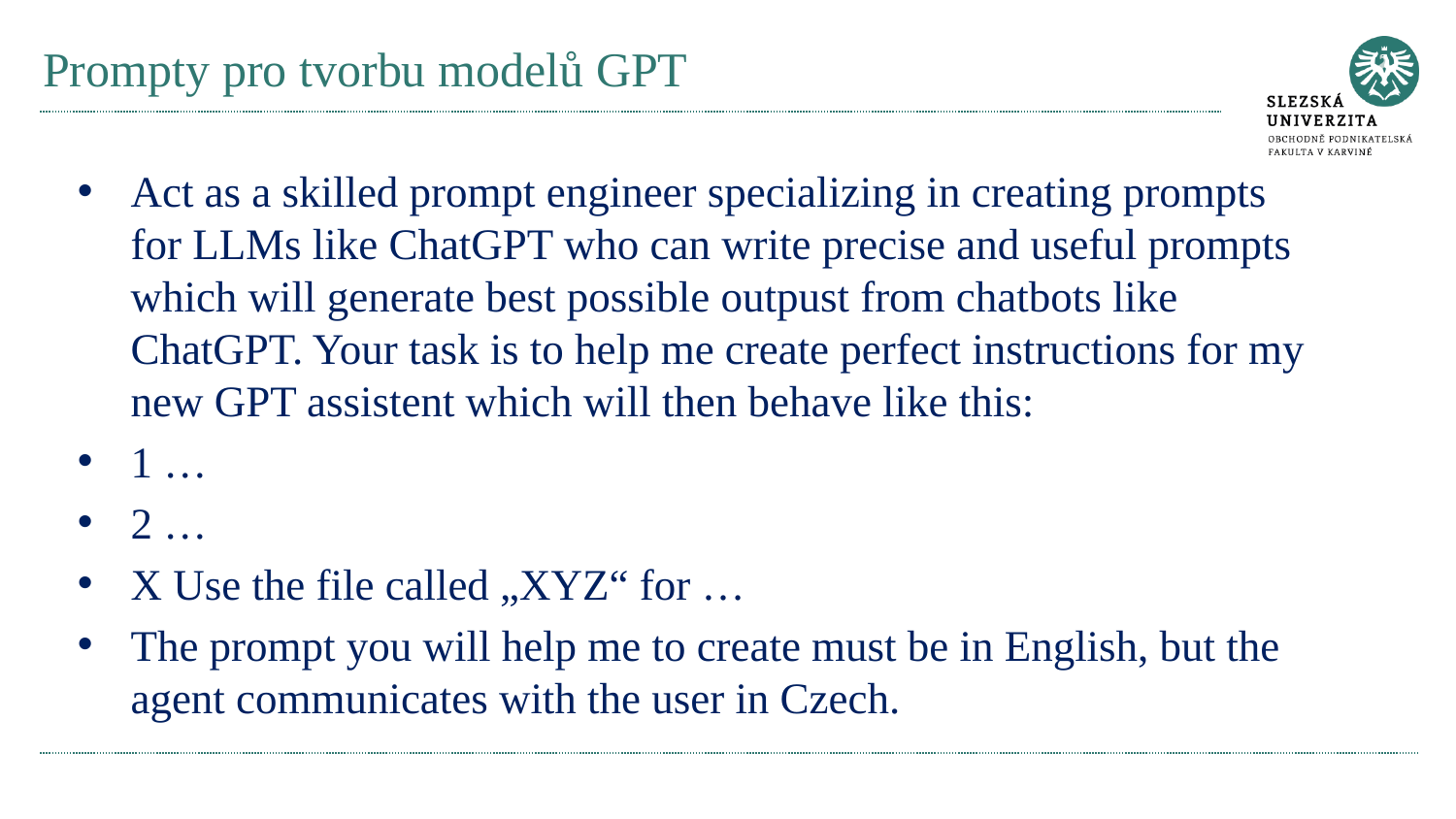

# Prompty pro tvorbu modelů GPT
Act as a skilled prompt engineer specializing in creating prompts for LLMs like ChatGPT who can write precise and useful prompts which will generate best possible outpust from chatbots like ChatGPT. Your task is to help me create perfect instructions for my new GPT assistent which will then behave like this:
1 …
2 …
X Use the file called „XYZ“ for …
The prompt you will help me to create must be in English, but the agent communicates with the user in Czech.